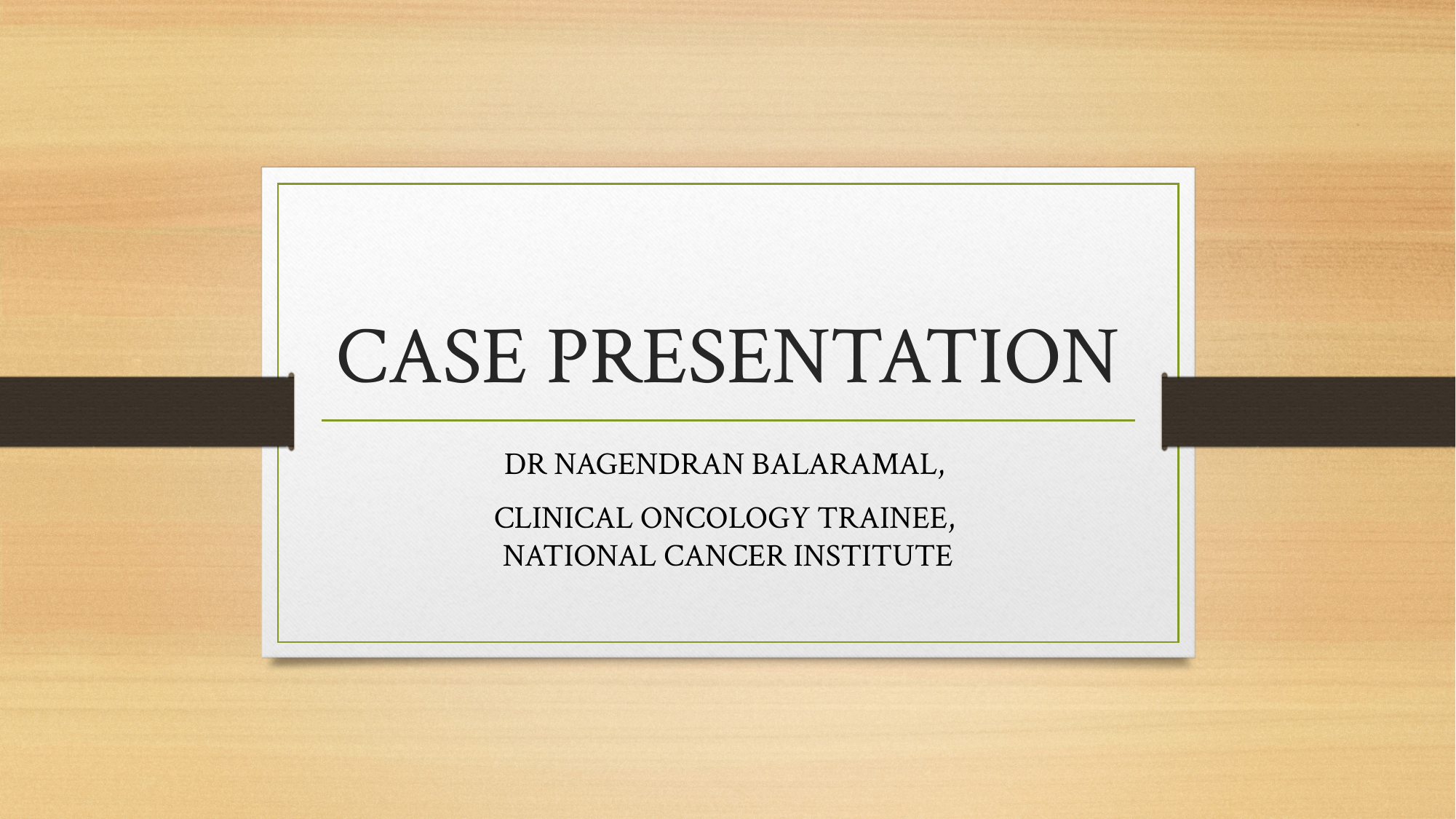

# CASE PRESENTATION
DR NAGENDRAN BALARAMAL,
CLINICAL ONCOLOGY TRAINEE,
NATIONAL CANCER INSTITUTE